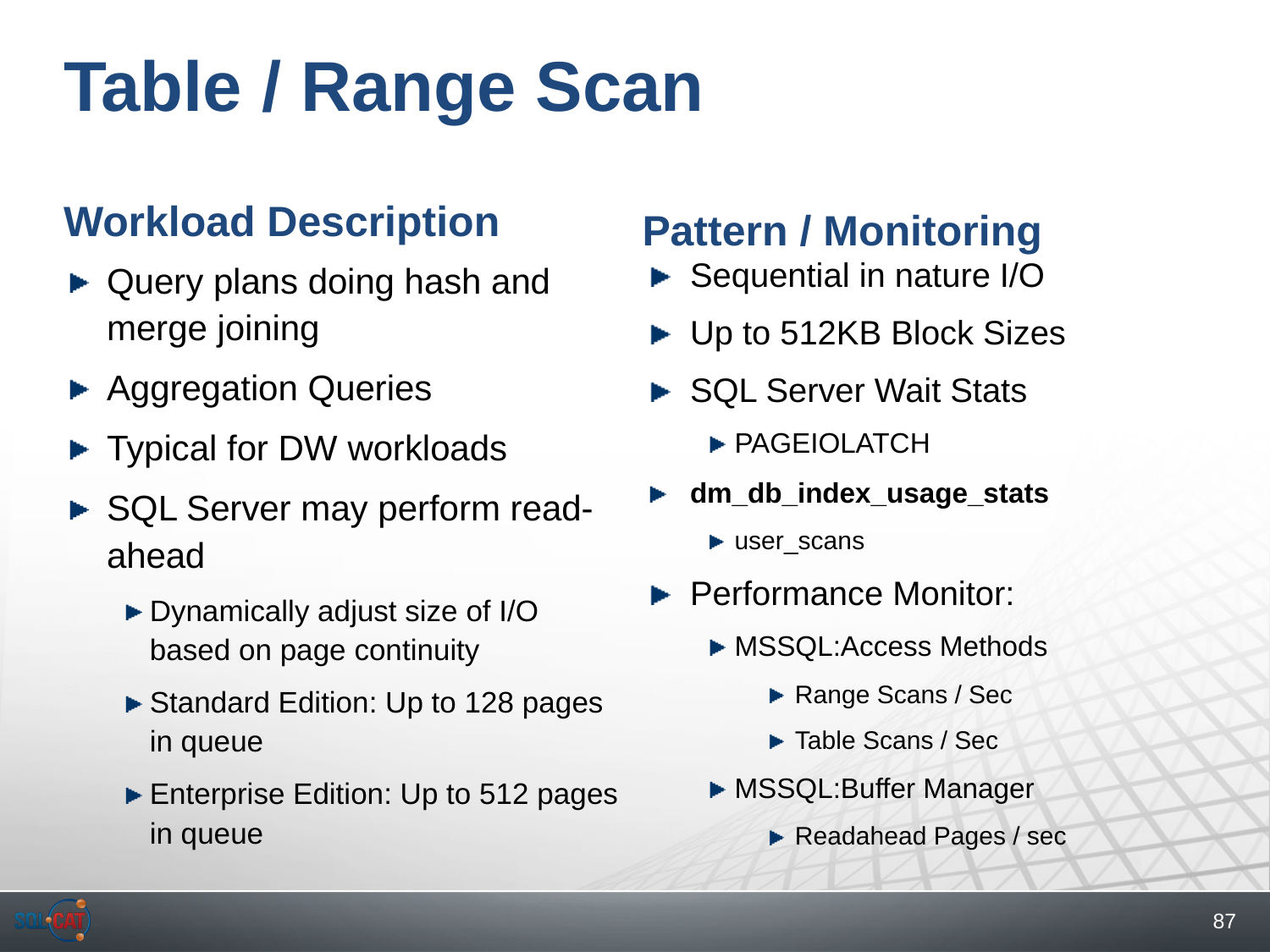

# Table / Range Scan
Workload Description
Pattern / Monitoring
Sequential in nature I/O
Up to 512KB Block Sizes
SQL Server Wait Stats
PAGEIOLATCH
dm_db_index_usage_stats
user_scans
Performance Monitor:
MSSQL:Access Methods
Range Scans / Sec
Table Scans / Sec
MSSQL:Buffer Manager
Readahead Pages / sec

Query plans doing hash and merge joining
Aggregation Queries
Typical for DW workloads
SQL Server may perform read-ahead
Dynamically adjust size of I/O based on page continuity
Standard Edition: Up to 128 pages in queue
Enterprise Edition: Up to 512 pages in queue